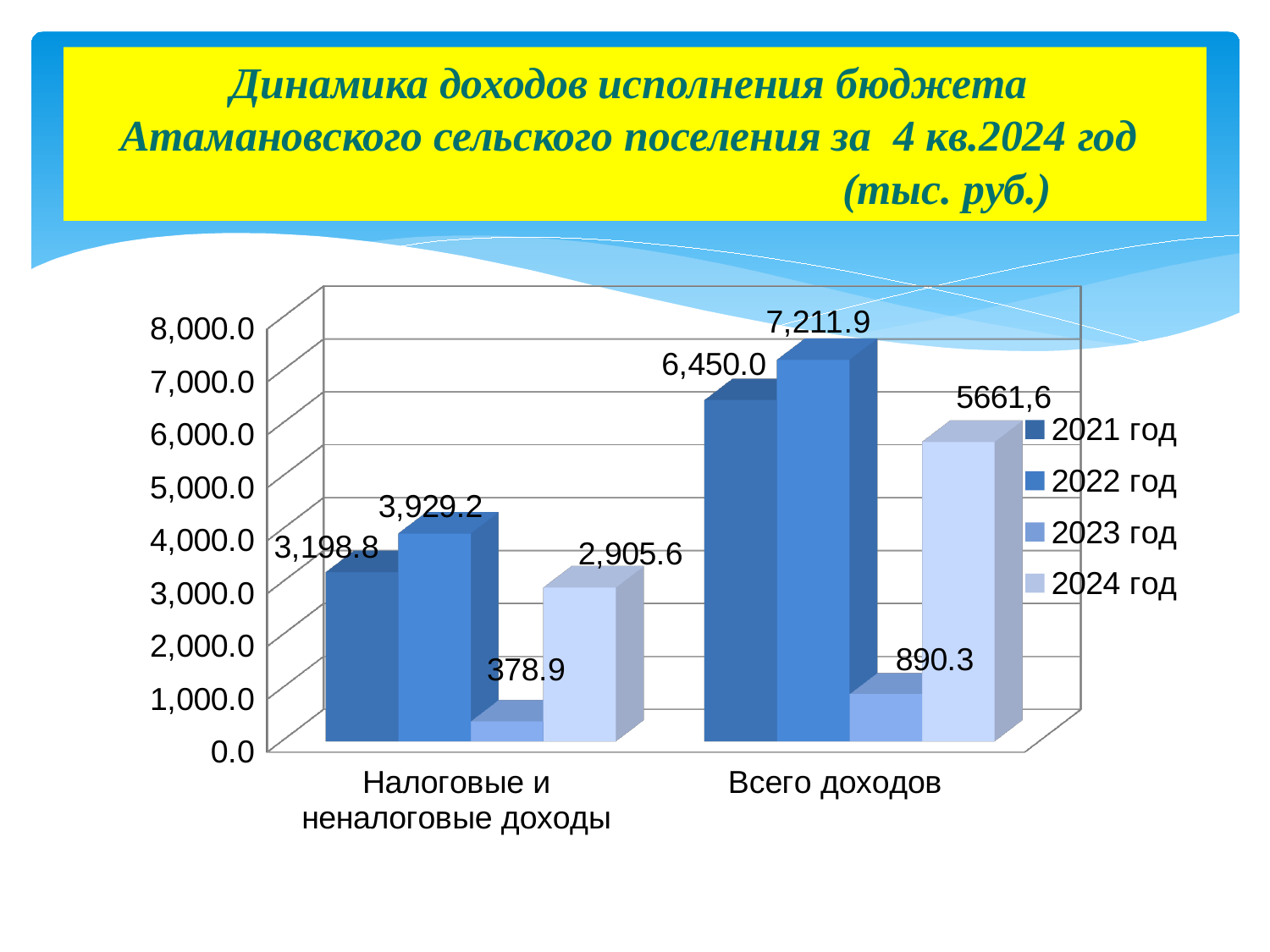

# Динамика доходов исполнения бюджета Атамановского сельского поселения за  4 кв.2024 год (тыс. руб.)

[unsupported chart]